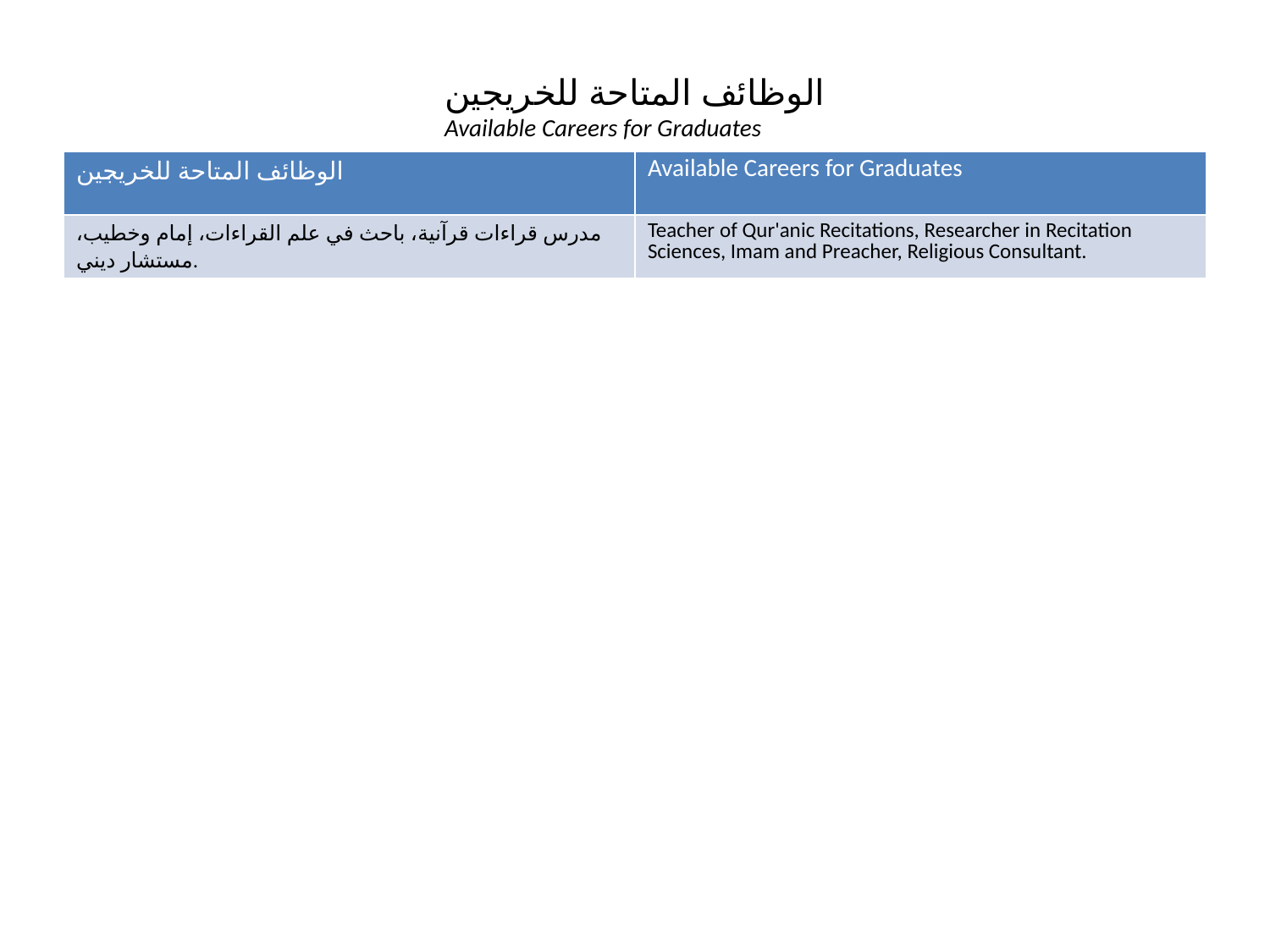

الوظائف المتاحة للخريجين
Available Careers for Graduates
| الوظائف المتاحة للخريجين | Available Careers for Graduates |
| --- | --- |
| مدرس قراءات قرآنية، باحث في علم القراءات، إمام وخطيب، مستشار ديني. | Teacher of Qur'anic Recitations, Researcher in Recitation Sciences, Imam and Preacher, Religious Consultant. |